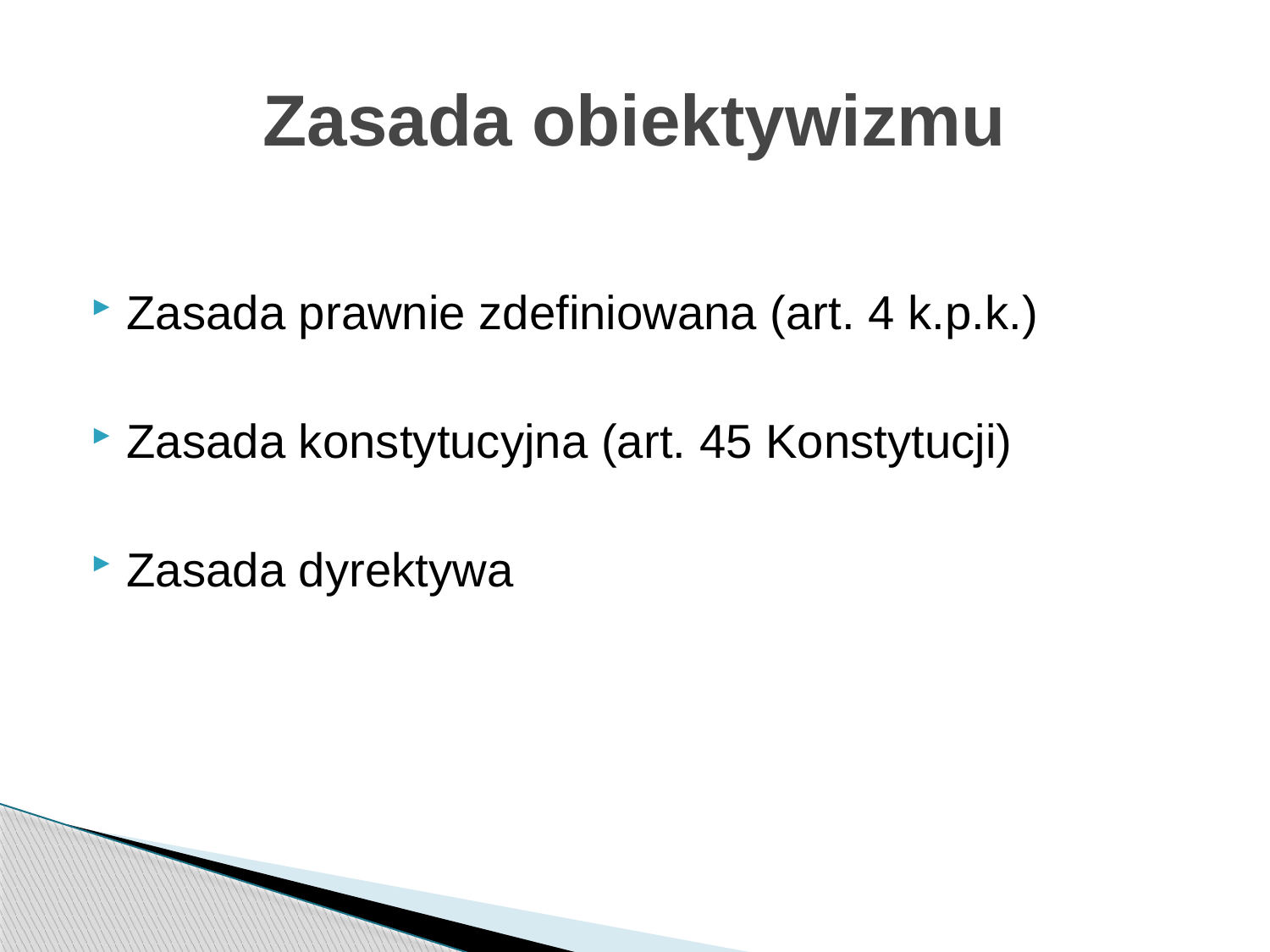

# Zasada obiektywizmu
Zasada prawnie zdefiniowana (art. 4 k.p.k.)

Zasada konstytucyjna (art. 45 Konstytucji)

Zasada dyrektywa